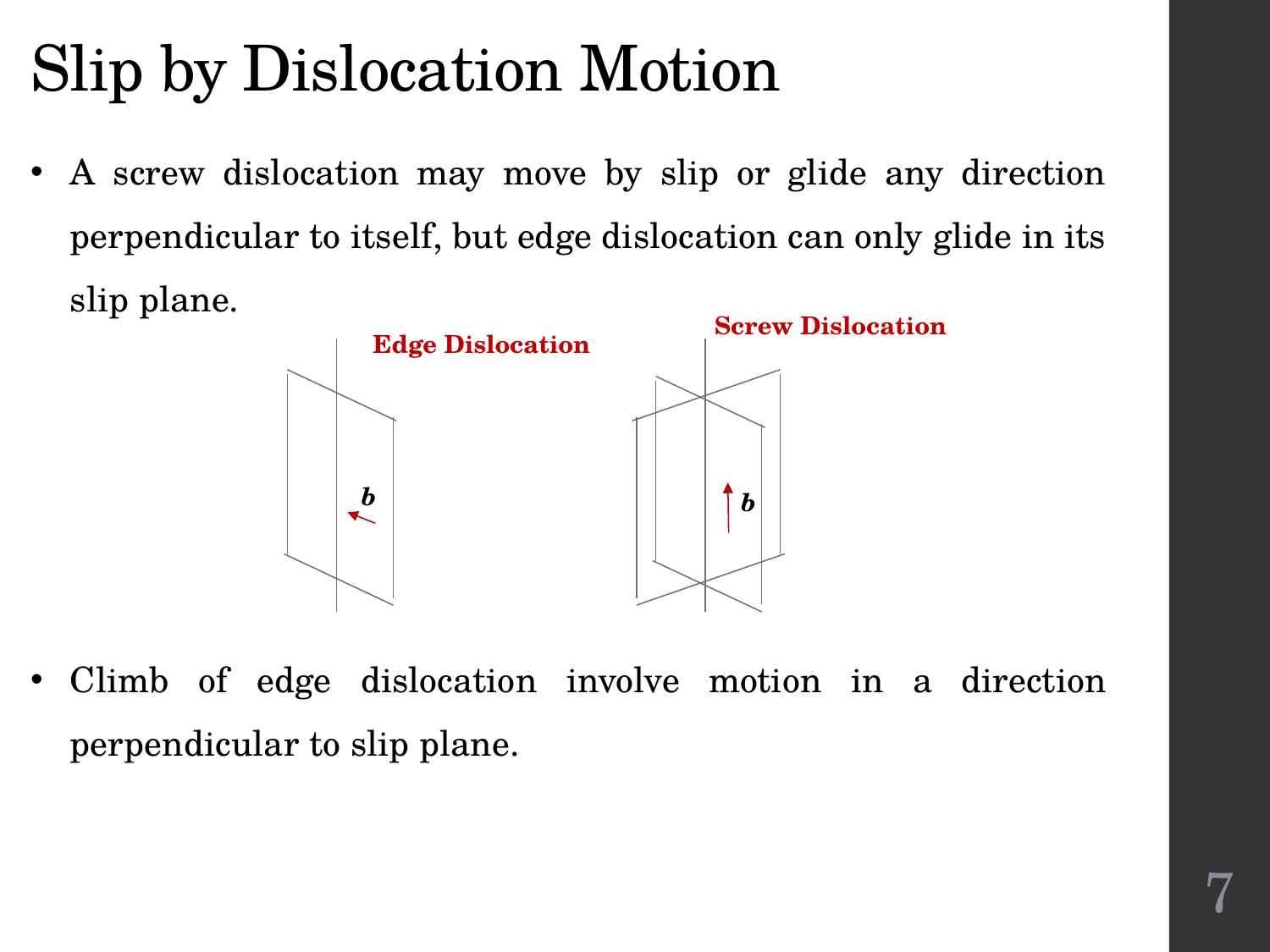

Slip by Dislocation Motion
A screw dislocation may move by slip or glide any direction perpendicular to itself, but edge dislocation can only glide in its slip plane.

Climb of edge dislocation involve motion in a direction perpendicular to slip plane.

Screw Dislocation
Edge Dislocation
b
b

7